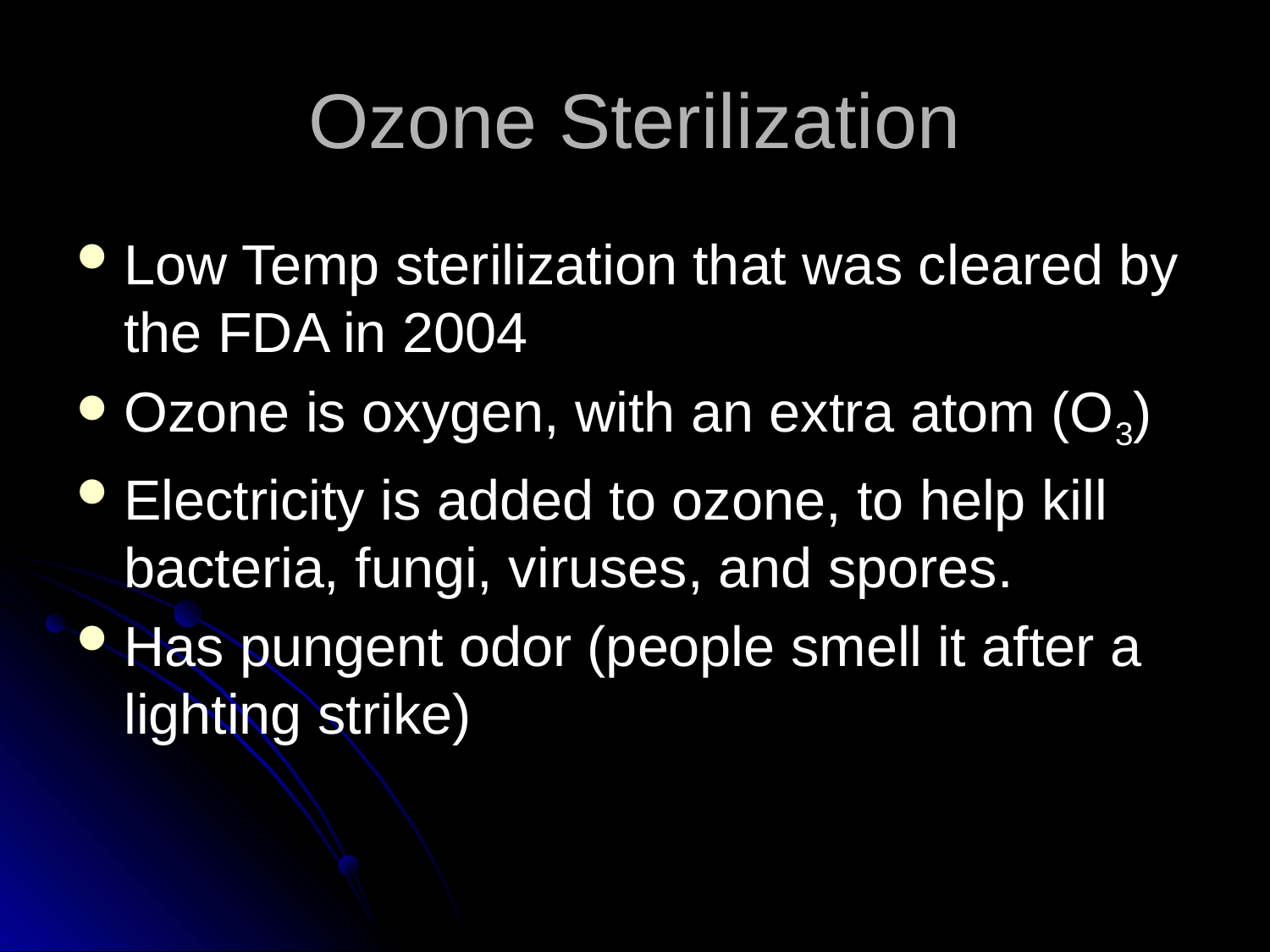

# Ozone Sterilization
Low Temp sterilization that was cleared by the FDA in 2004
Ozone is oxygen, with an extra atom (O3)
Electricity is added to ozone, to help kill bacteria, fungi, viruses, and spores.
Has pungent odor (people smell it after a lighting strike)